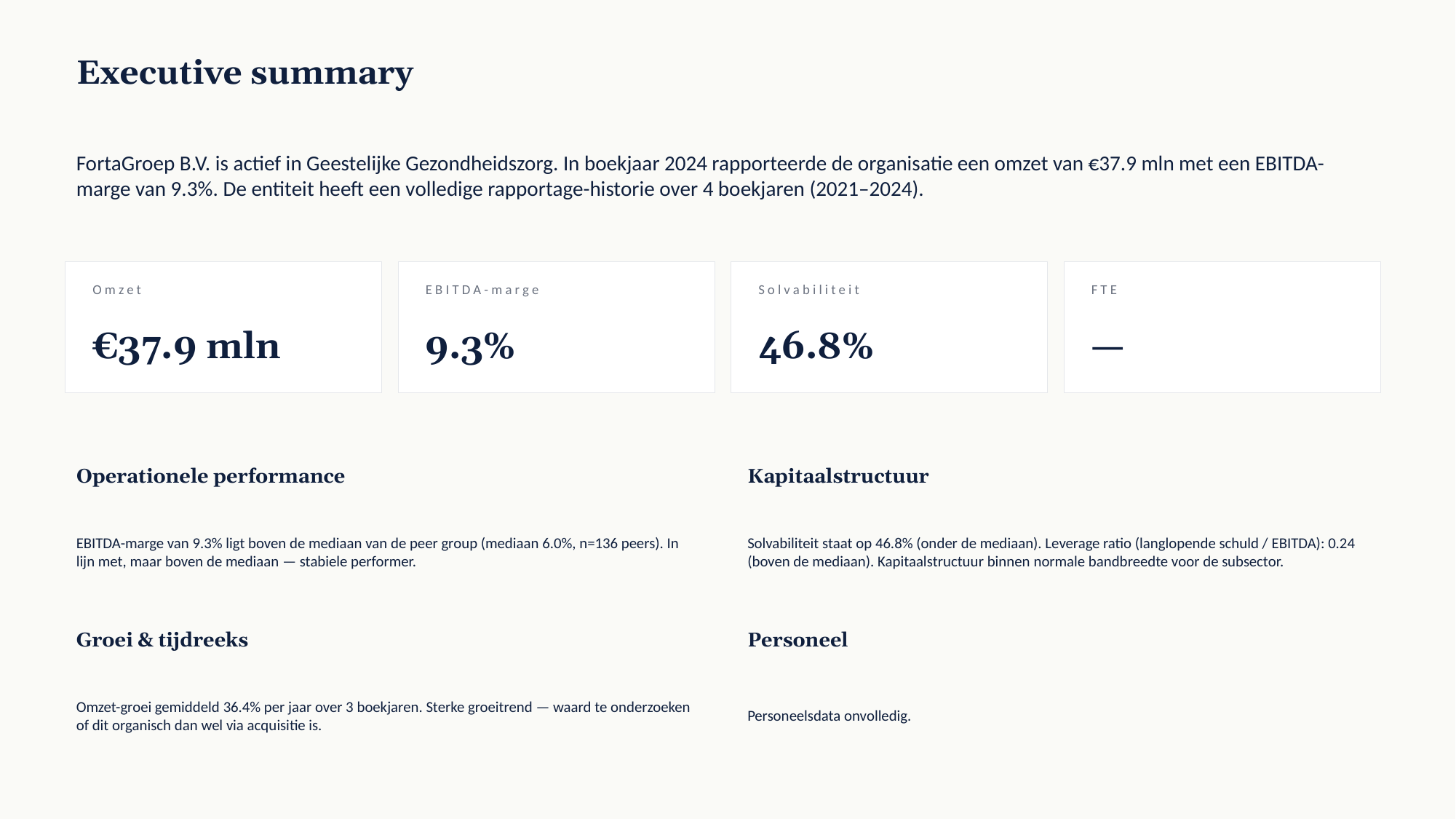

Executive summary
FortaGroep B.V. is actief in Geestelijke Gezondheidszorg. In boekjaar 2024 rapporteerde de organisatie een omzet van €37.9 mln met een EBITDA-marge van 9.3%. De entiteit heeft een volledige rapportage-historie over 4 boekjaren (2021–2024).

Omzet
EBITDA-marge
Solvabiliteit
FTE
€37.9 mln
9.3%
46.8%
—
Operationele performance
Kapitaalstructuur
EBITDA-marge van 9.3% ligt boven de mediaan van de peer group (mediaan 6.0%, n=136 peers). In lijn met, maar boven de mediaan — stabiele performer.
Solvabiliteit staat op 46.8% (onder de mediaan). Leverage ratio (langlopende schuld / EBITDA): 0.24 (boven de mediaan). Kapitaalstructuur binnen normale bandbreedte voor de subsector.
Groei & tijdreeks
Personeel
Omzet-groei gemiddeld 36.4% per jaar over 3 boekjaren. Sterke groeitrend — waard te onderzoeken of dit organisch dan wel via acquisitie is.
Personeelsdata onvolledig.